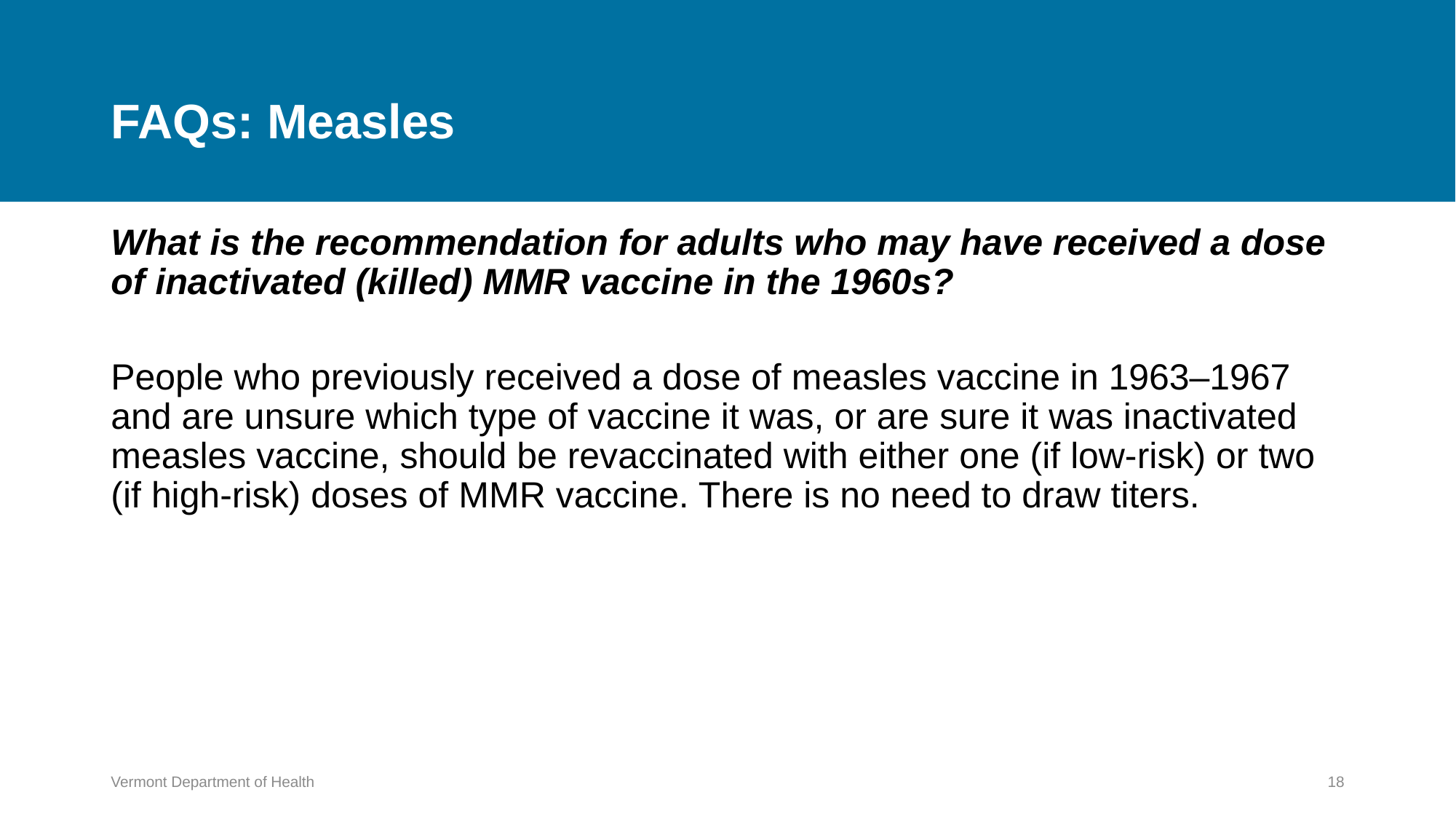

# FAQs: Measles
What is the recommendation for adults who may have received a dose of inactivated (killed) MMR vaccine in the 1960s?

People who previously received a dose of measles vaccine in 1963–1967 and are unsure which type of vaccine it was, or are sure it was inactivated measles vaccine, should be revaccinated with either one (if low-risk) or two (if high-risk) doses of MMR vaccine. There is no need to draw titers.
Vermont Department of Health
18